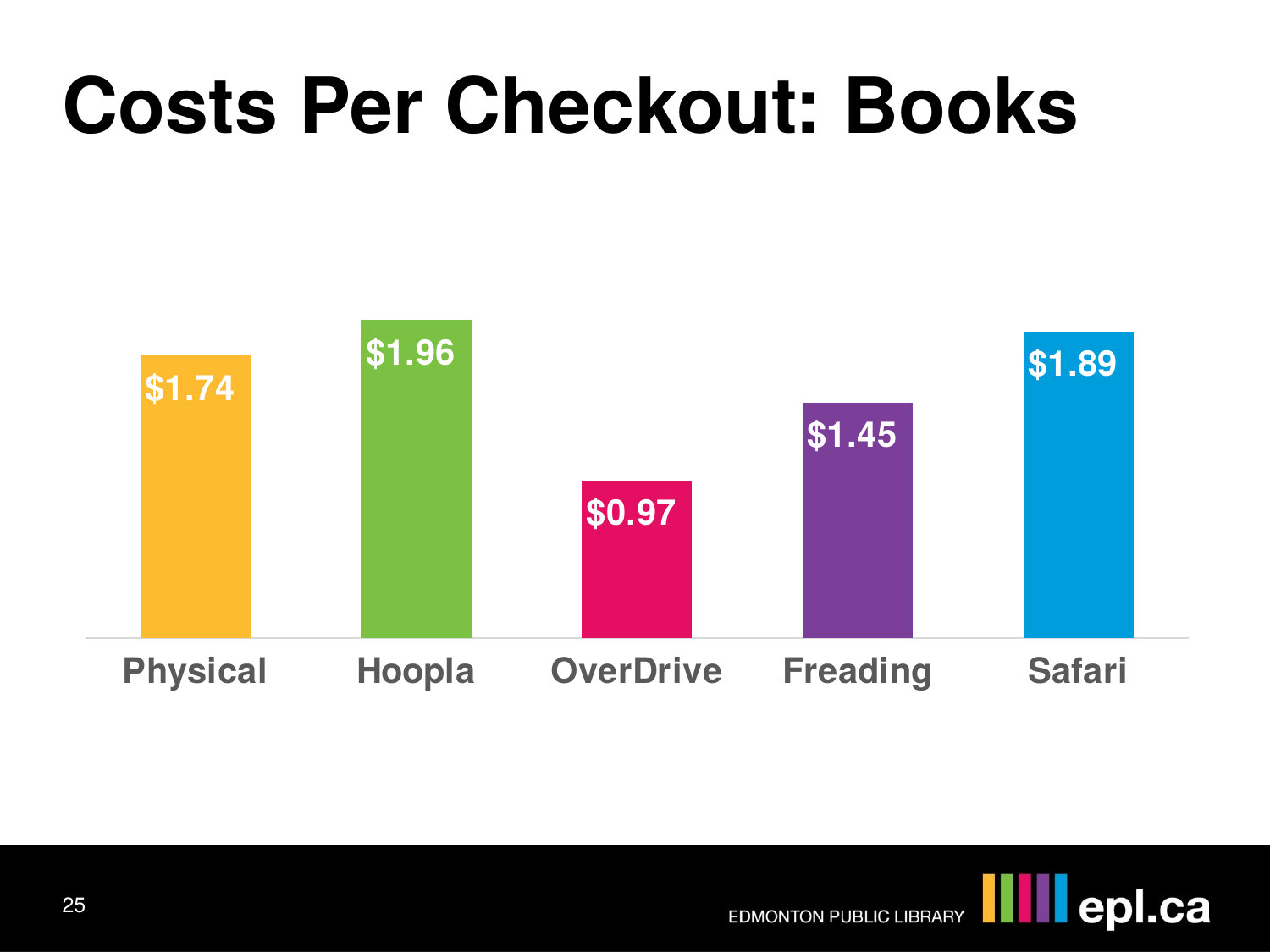

Costs Per Checkout: Books

### Chart

| Category | Cost |
|---|---|
| Physical | 1.74 |
| Hoopla | 1.96 |
| OverDrive | 0.97 |
| Freading | 1.45 |
| Safari | 1.89 |
25